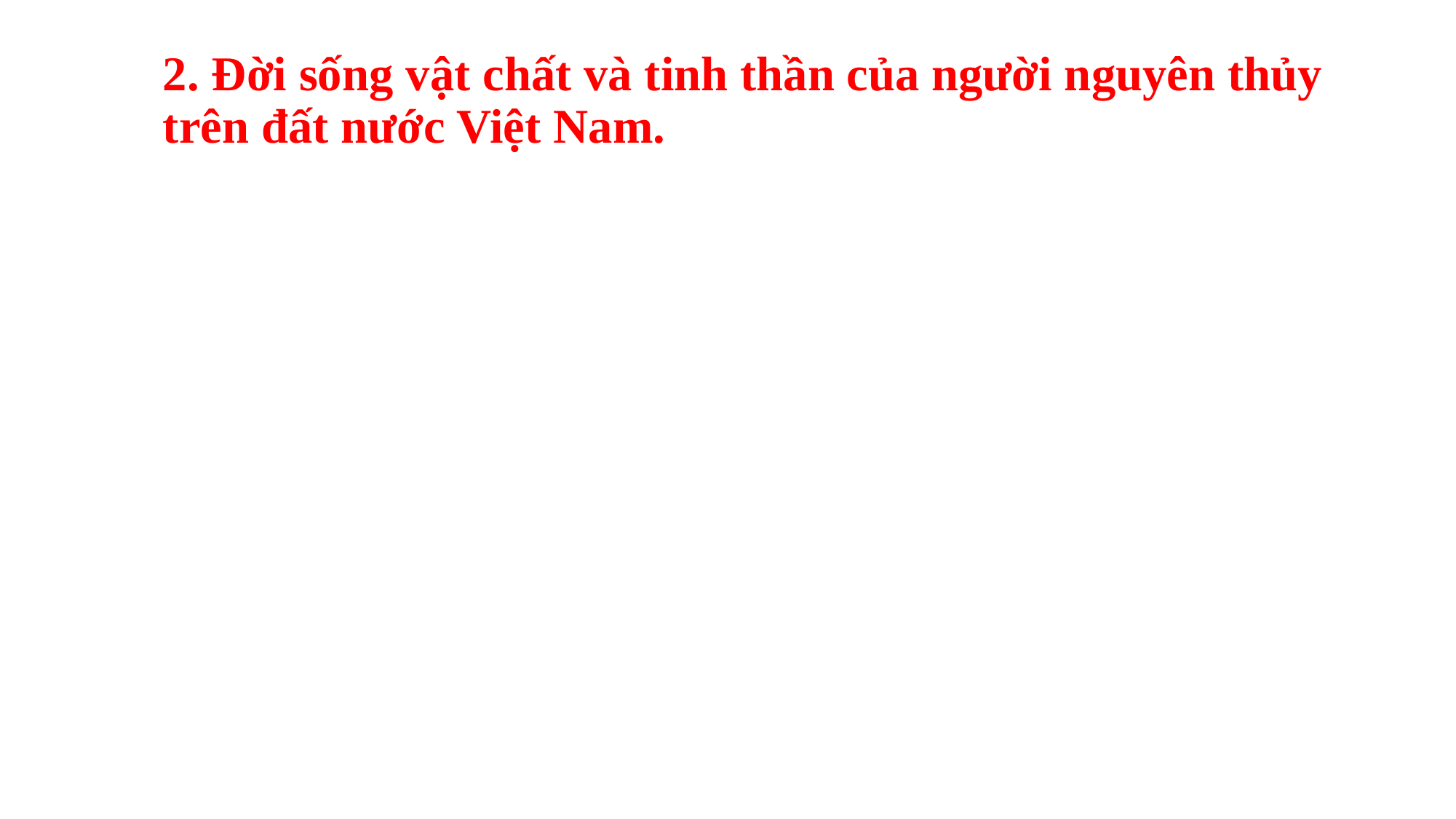

# 2. Đời sống vật chất và tinh thần của người nguyên thủy trên đất nước Việt Nam.